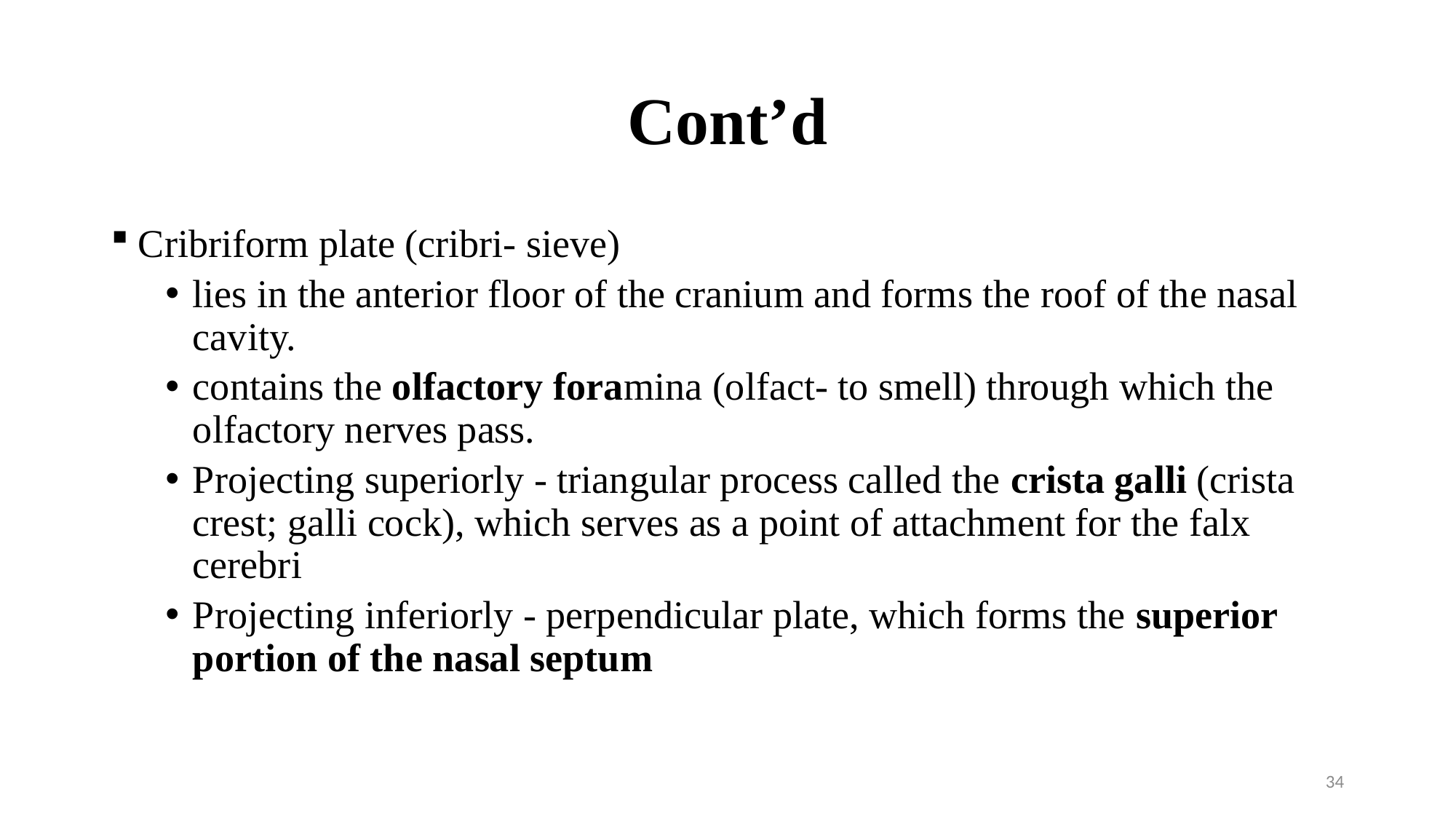

# Cont’d
Cribriform plate (cribri- sieve)
lies in the anterior floor of the cranium and forms the roof of the nasal cavity.
contains the olfactory foramina (olfact- to smell) through which the olfactory nerves pass.
Projecting superiorly - triangular process called the crista galli (crista crest; galli cock), which serves as a point of attachment for the falx cerebri
Projecting inferiorly - perpendicular plate, which forms the superior portion of the nasal septum
34